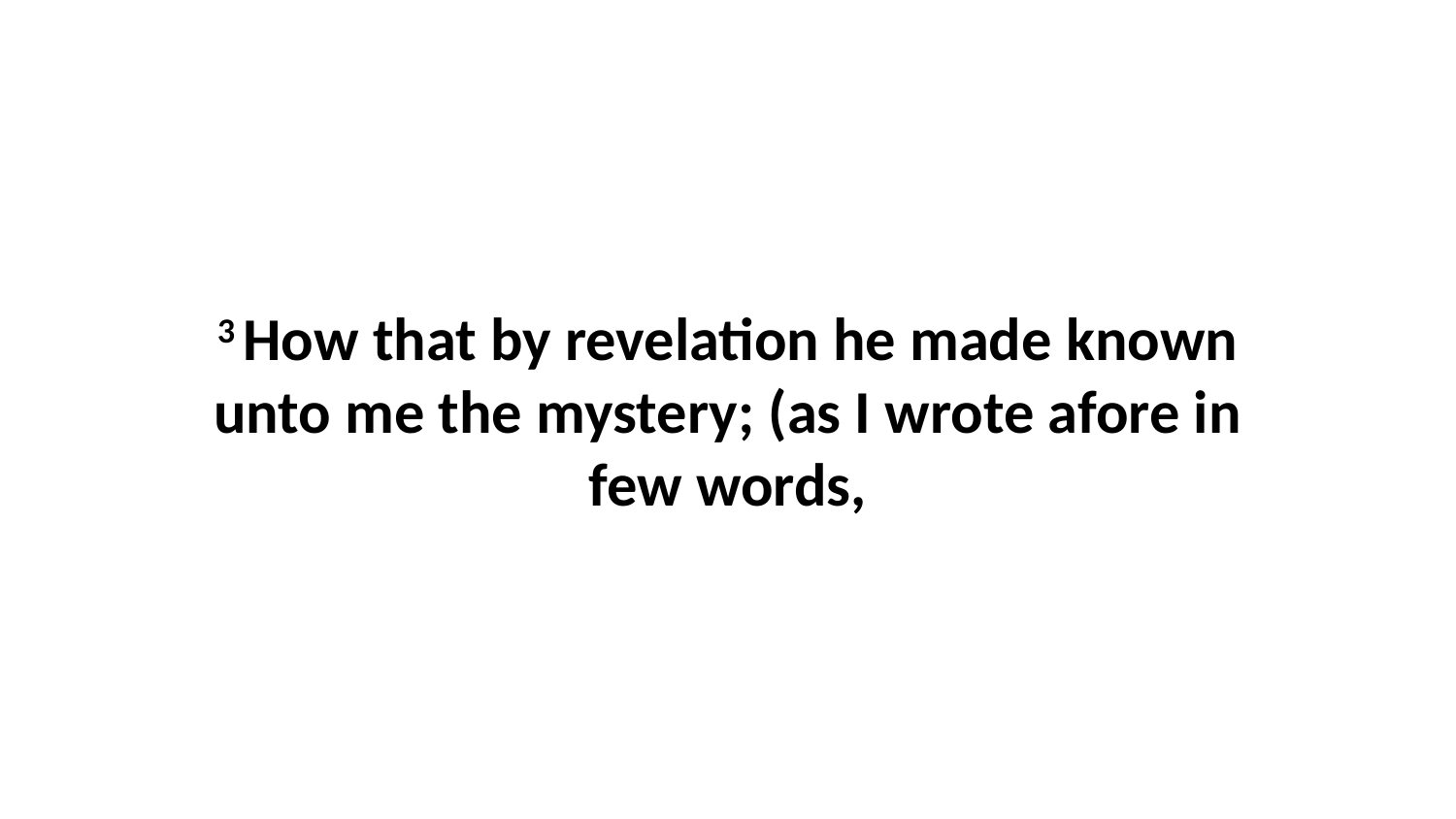

3 How that by revelation he made known unto me the mystery; (as I wrote afore in few words,